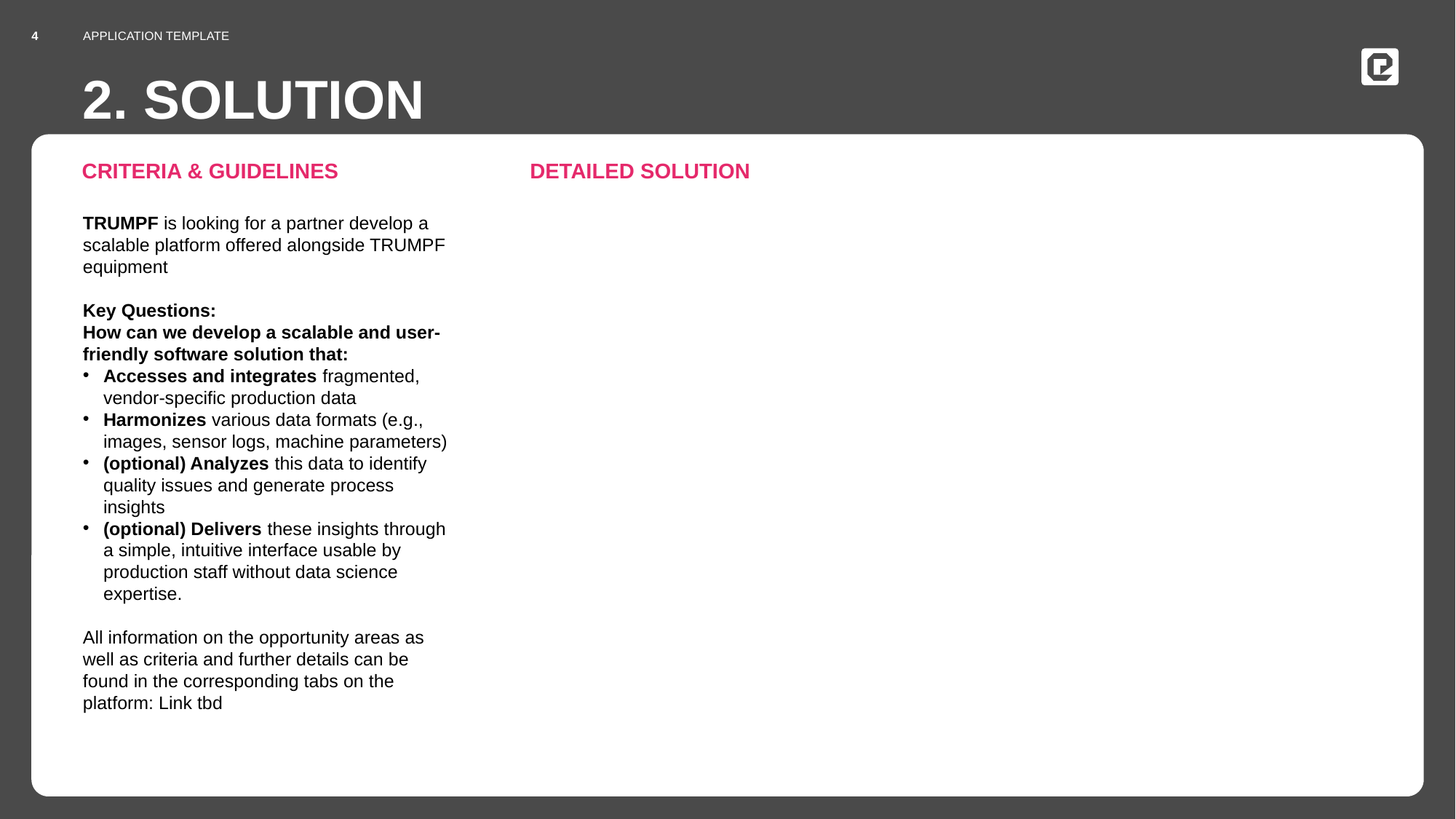

Do not Edit Date
APPLICATION TEMPLATE
4
# 2. SOLUTION

TRUMPF is looking for a partner develop a scalable platform offered alongside TRUMPF equipment
Key Questions:
How can we develop a scalable and user-friendly software solution that:
Accesses and integrates fragmented, vendor-specific production data
Harmonizes various data formats (e.g., images, sensor logs, machine parameters)
(optional) Analyzes this data to identify quality issues and generate process insights
(optional) Delivers these insights through a simple, intuitive interface usable by production staff without data science expertise.

All information on the opportunity areas as well as criteria and further details can be found in the corresponding tabs on the platform: Link tbd